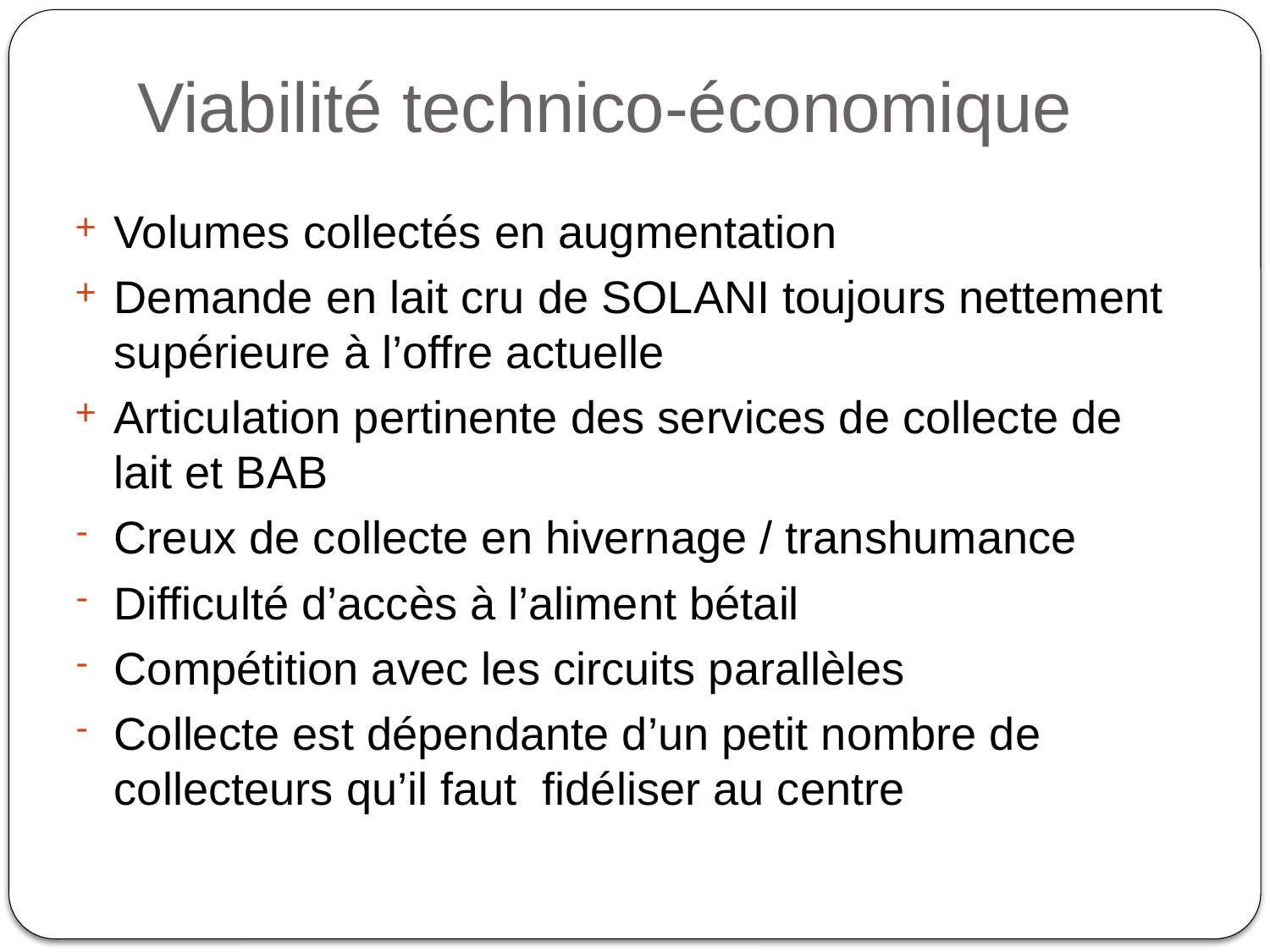

# Viabilité technico-économique
Volumes collectés en augmentation
Demande en lait cru de SOLANI toujours nettement supérieure à l’offre actuelle
Articulation pertinente des services de collecte de lait et BAB
Creux de collecte en hivernage / transhumance
Difficulté d’accès à l’aliment bétail
Compétition avec les circuits parallèles
Collecte est dépendante d’un petit nombre de collecteurs qu’il faut  fidéliser au centre